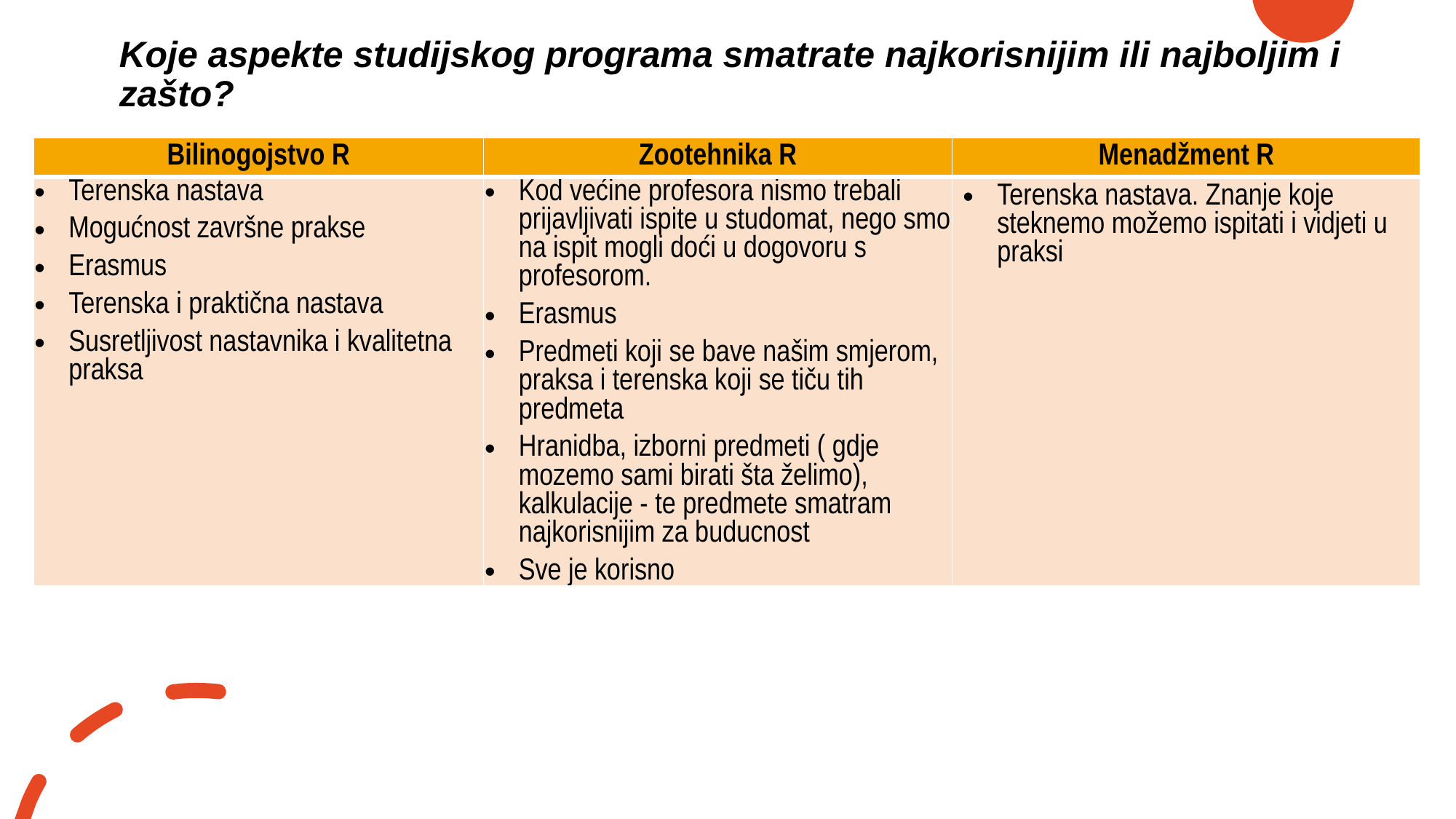

# Koje aspekte studijskog programa smatrate najkorisnijim ili najboljim i zašto?
| Bilinogojstvo R | Zootehnika R | Menadžment R |
| --- | --- | --- |
| Terenska nastava Mogućnost završne prakse Erasmus Terenska i praktična nastava Susretljivost nastavnika i kvalitetna praksa | Kod većine profesora nismo trebali prijavljivati ispite u studomat, nego smo na ispit mogli doći u dogovoru s profesorom. Erasmus Predmeti koji se bave našim smjerom, praksa i terenska koji se tiču tih predmeta Hranidba, izborni predmeti ( gdje mozemo sami birati šta želimo), kalkulacije - te predmete smatram najkorisnijim za buducnost Sve je korisno | Terenska nastava. Znanje koje steknemo možemo ispitati i vidjeti u praksi |